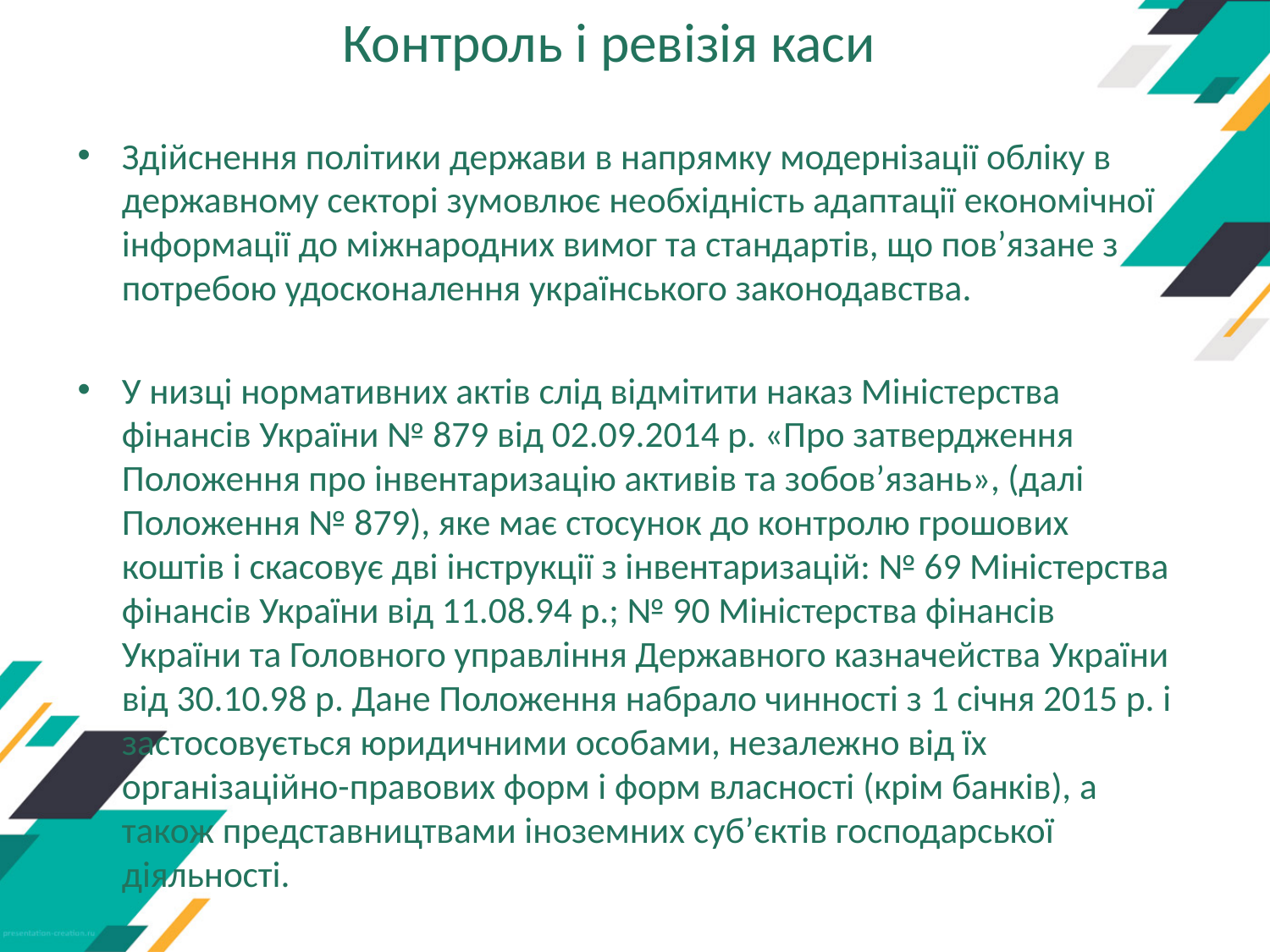

# Контроль і ревізія каси
Здійснення політики держави в напрямку модернізації обліку в державному секторі зумовлює необхідність адаптації економічної інформації до міжнародних вимог та стандартів, що пов’язане з потребою удосконалення українського законодавства.

У низці нормативних актів слід відмітити наказ Міністерства фінансів України № 879 від 02.09.2014 р. «Про затвердження Положення про інвентаризацію активів та зобов’язань», (далі Положення № 879), яке має стосунок до контролю грошових коштів і скасовує дві інструкції з інвентаризацій: № 69 Міністерства фінансів України від 11.08.94 р.; № 90 Міністерства фінансів України та Головного управління Державного казначейства України від 30.10.98 р. Дане Положення набрало чинності з 1 січня 2015 р. і застосовується юридичними особами, незалежно від їх організаційно-правових форм і форм власності (крім банків), а також представництвами іноземних суб’єктів господарської діяльності.